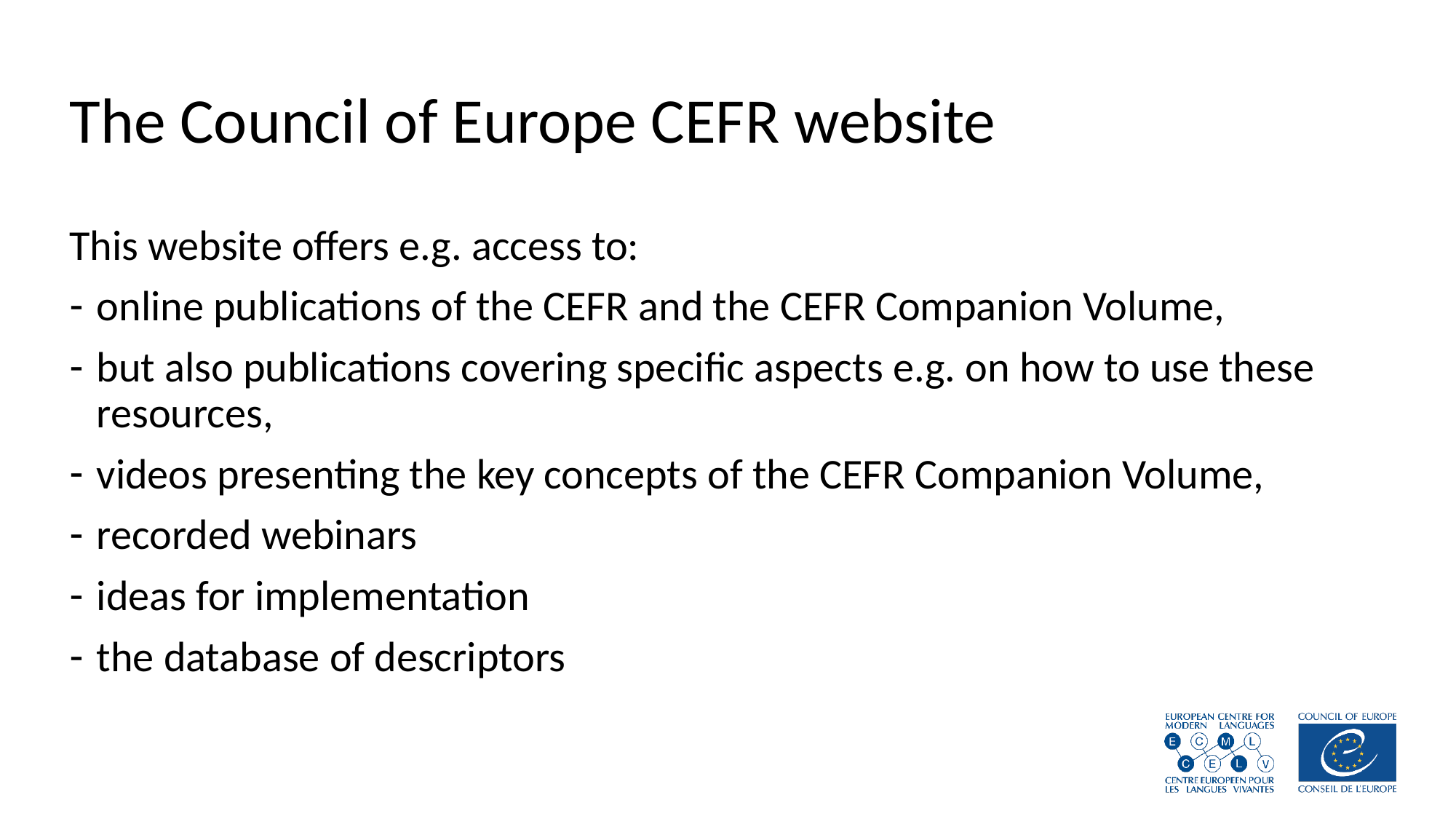

# The Council of Europe CEFR website
This website offers e.g. access to:
online publications of the CEFR and the CEFR Companion Volume,
but also publications covering specific aspects e.g. on how to use these resources,
videos presenting the key concepts of the CEFR Companion Volume,
recorded webinars
ideas for implementation
the database of descriptors